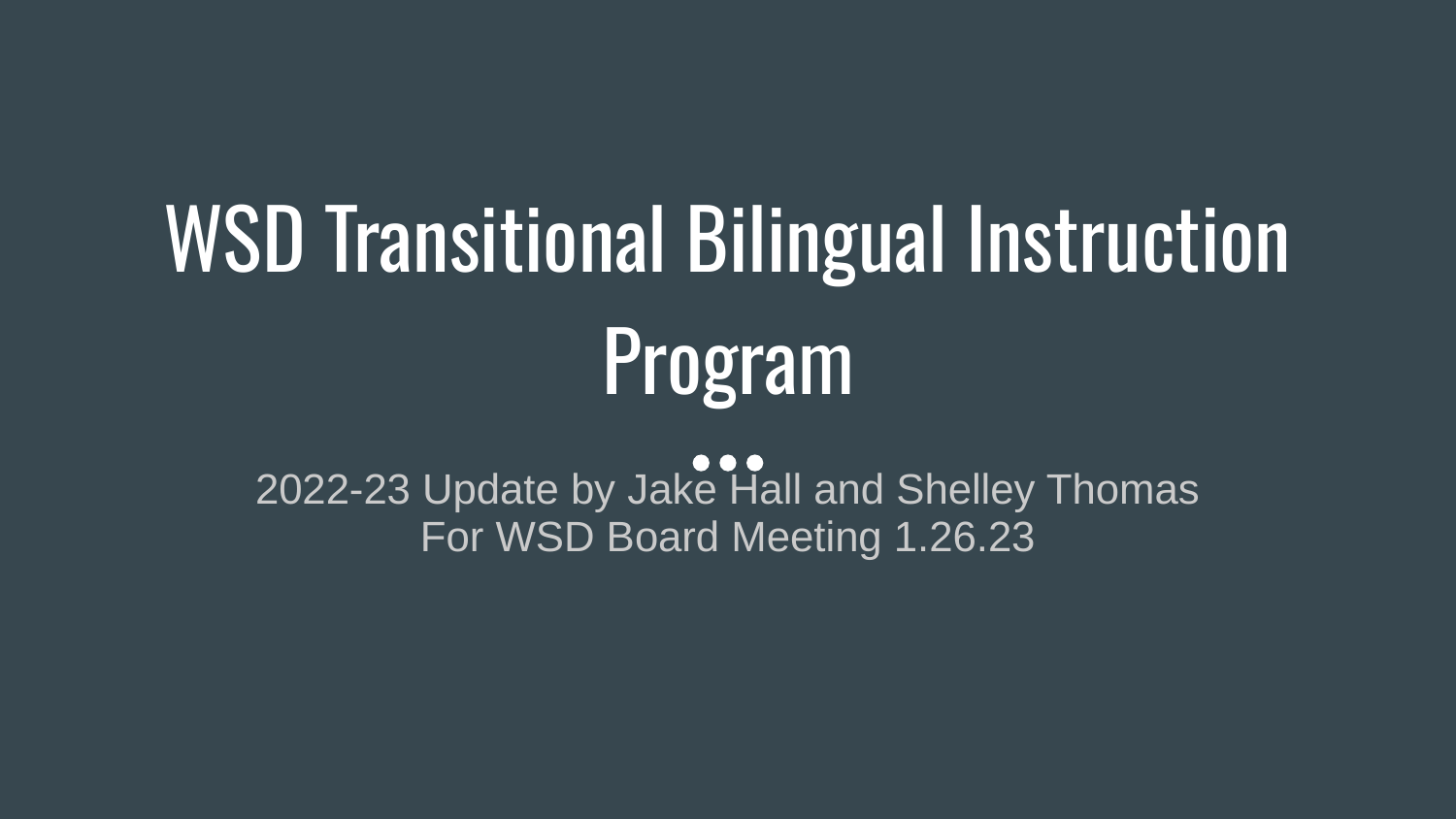

# WSD Transitional Bilingual Instruction Program
2022-23 Update by Jake Hall and Shelley Thomas
For WSD Board Meeting 1.26.23